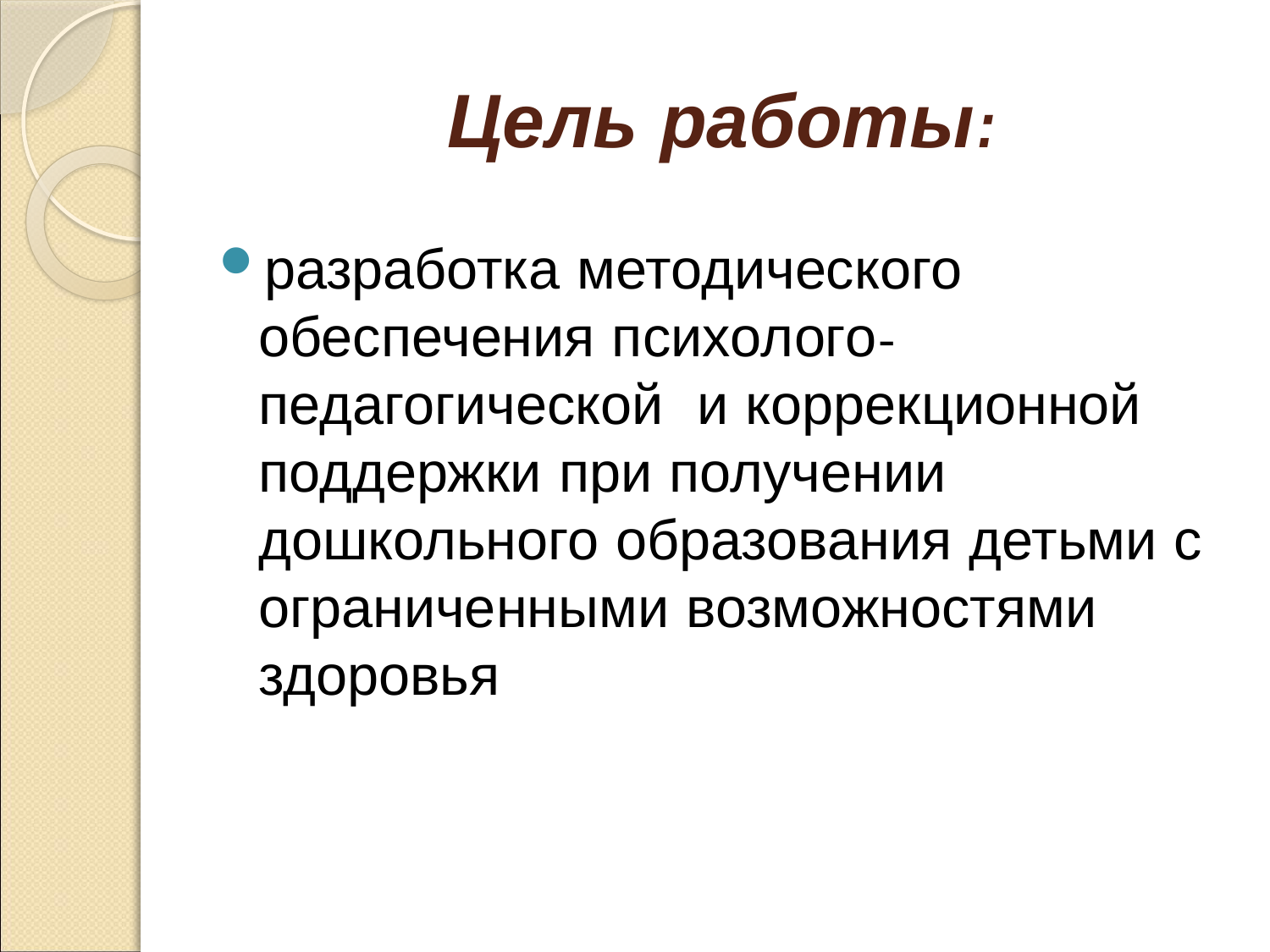

# Цель работы:
разработка методического обеспечения психолого-педагогической  и коррекционной поддержки при получении дошкольного образования детьми с ограниченными возможностями здоровья